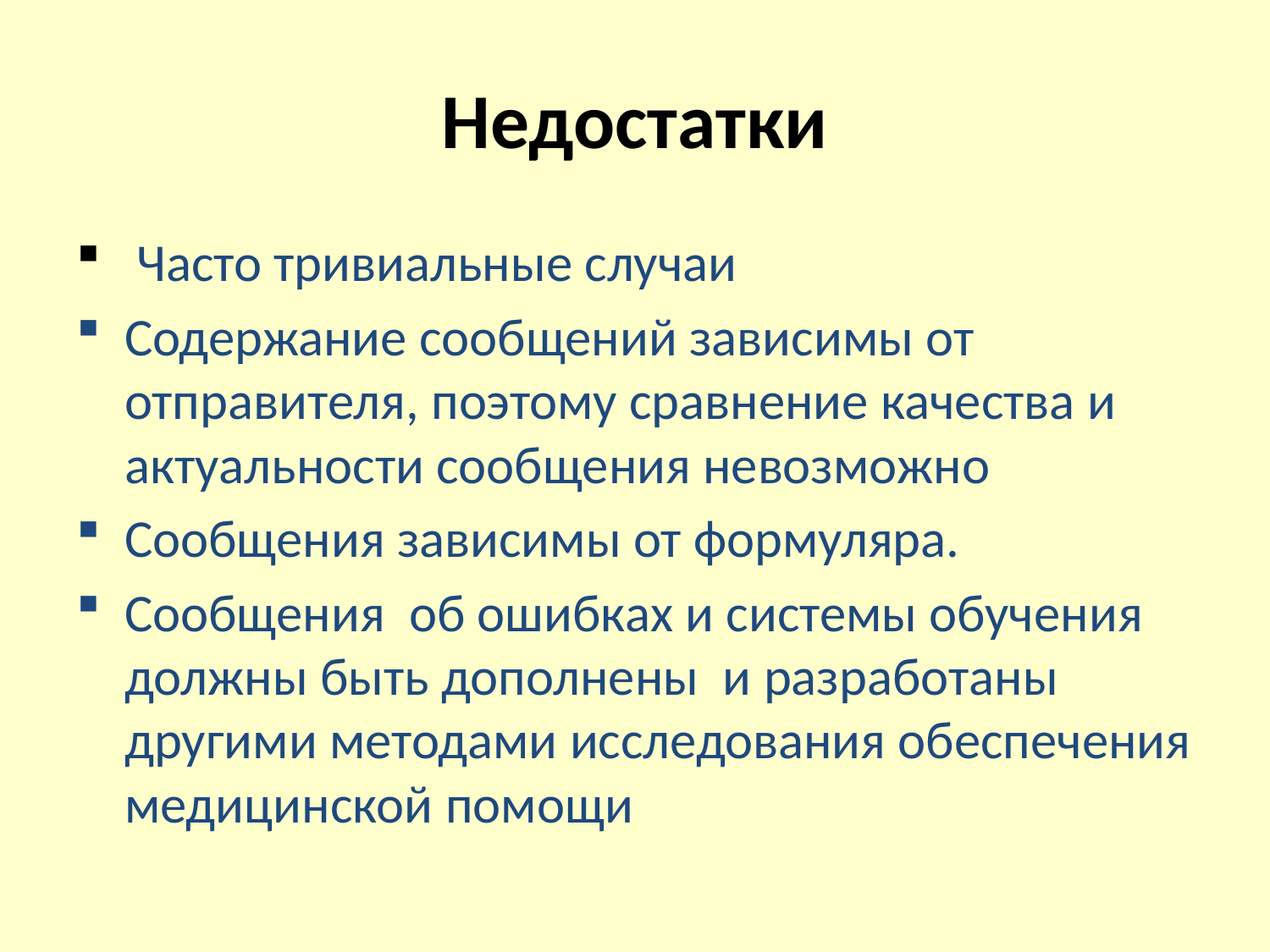

# Недостатки
 Часто тривиальные случаи
Содержание сообщений зависимы от отправителя, поэтому сравнение качества и актуальности сообщения невозможно
Сообщения зависимы от формуляра.
Сообщения  об ошибках и системы обучения должны быть дополнены  и разработаны  другими методами исследования обеспечения медицинской помощи